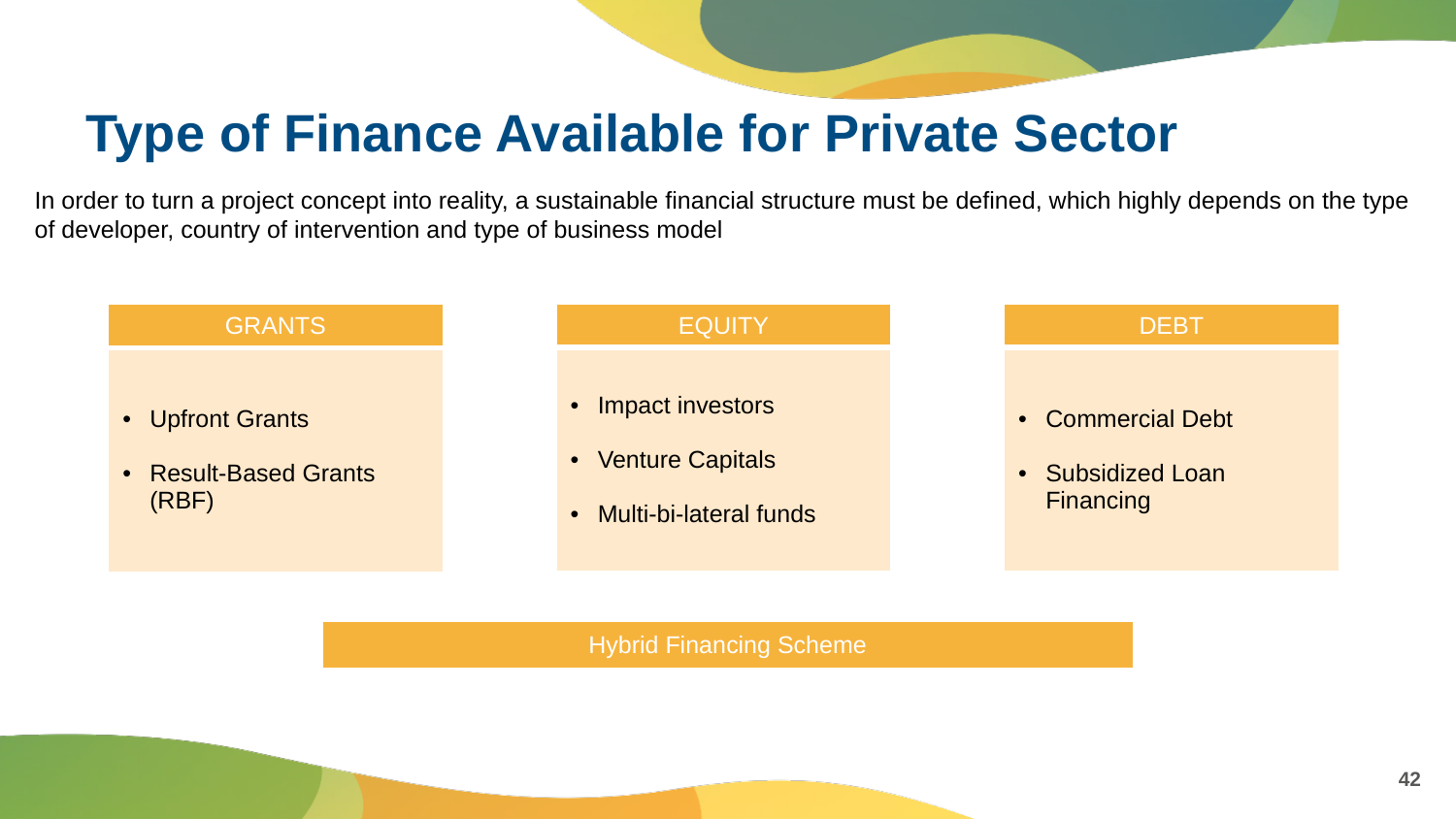

# Type of Finance Available for Private Sector
In order to turn a project concept into reality, a sustainable financial structure must be defined, which highly depends on the type of developer, country of intervention and type of business model
| DEBT |
| --- |
| Commercial Debt Subsidized Loan Financing |
| EQUITY |
| --- |
| Impact investors Venture Capitals Multi-bi-lateral funds |
| GRANTS |
| --- |
| Upfront Grants Result-Based Grants (RBF) |
| Hybrid Financing Scheme |
| --- |
42